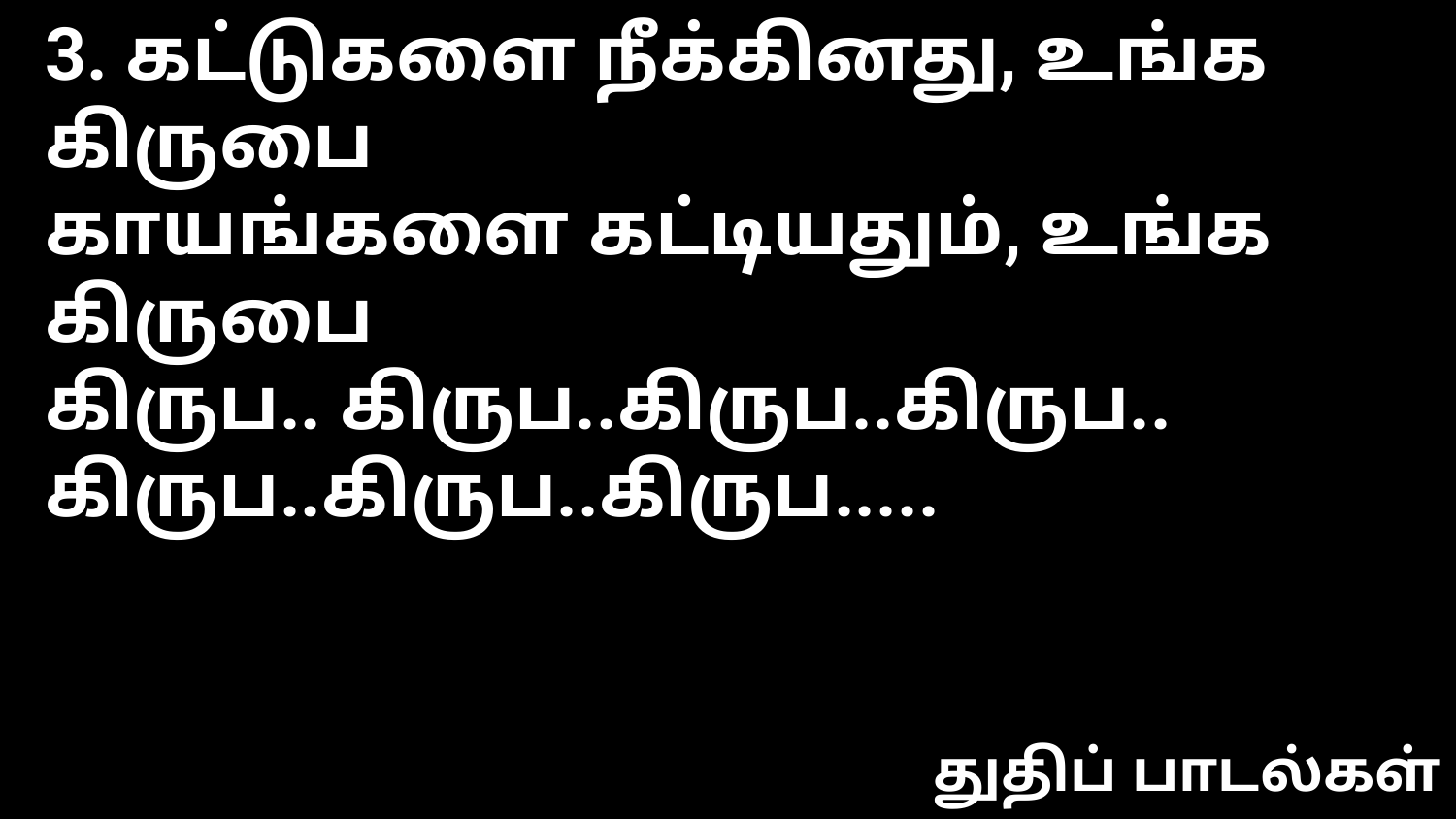

3. கட்டுகளை நீக்கினது, உங்க கிருபை
காயங்களை கட்டியதும், உங்க கிருபை
கிருப.. கிருப..கிருப..கிருப..
கிருப..கிருப..கிருப.....

துதிப் பாடல்கள்